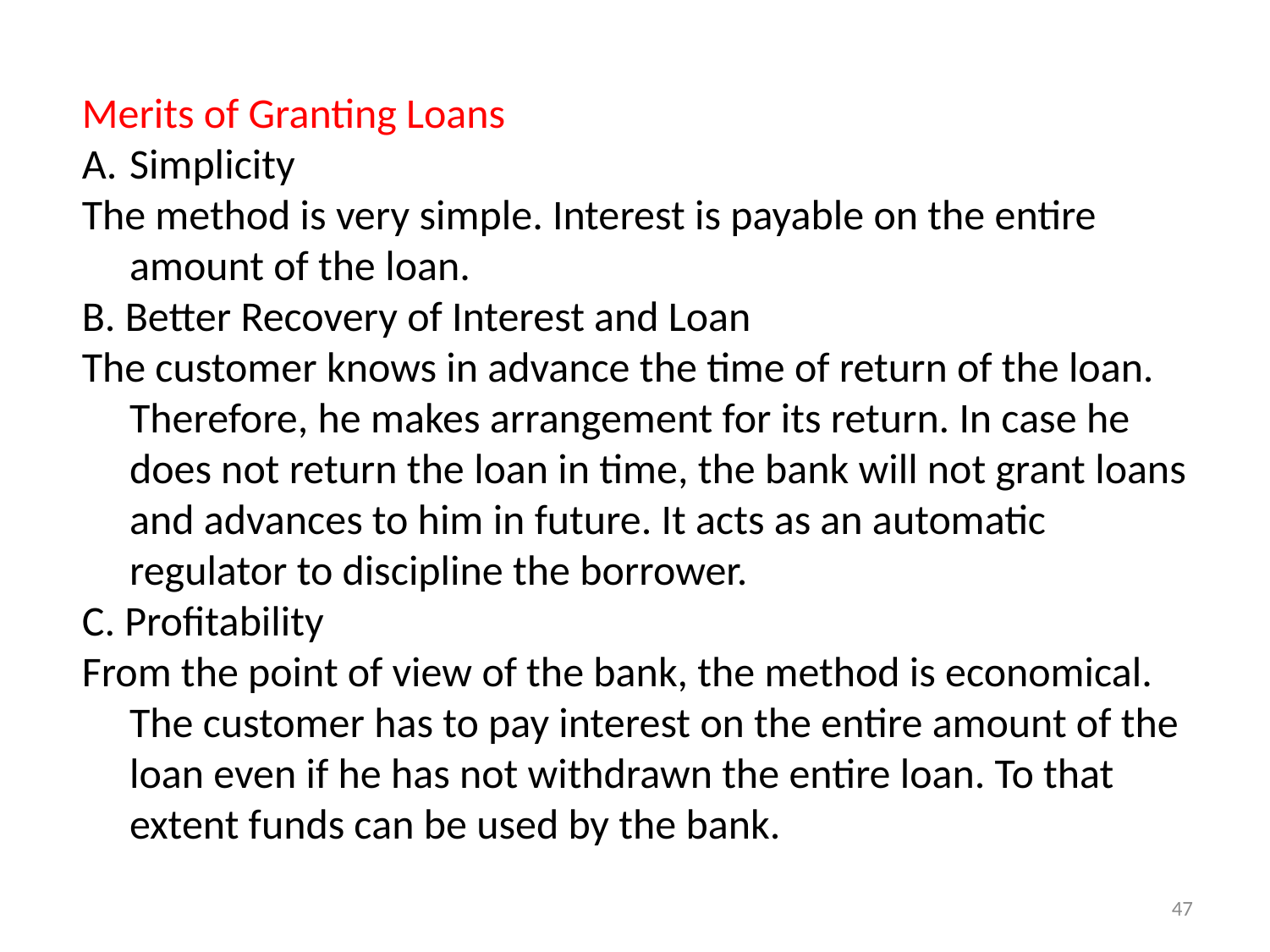

Merits of Granting Loans
Simplicity
The method is very simple. Interest is payable on the entire amount of the loan.
B. Better Recovery of Interest and Loan
The customer knows in advance the time of return of the loan. Therefore, he makes arrangement for its return. In case he does not return the loan in time, the bank will not grant loans and advances to him in future. It acts as an automatic regulator to discipline the borrower.
C. Profitability
From the point of view of the bank, the method is economical. The customer has to pay interest on the entire amount of the loan even if he has not withdrawn the entire loan. To that extent funds can be used by the bank.
47